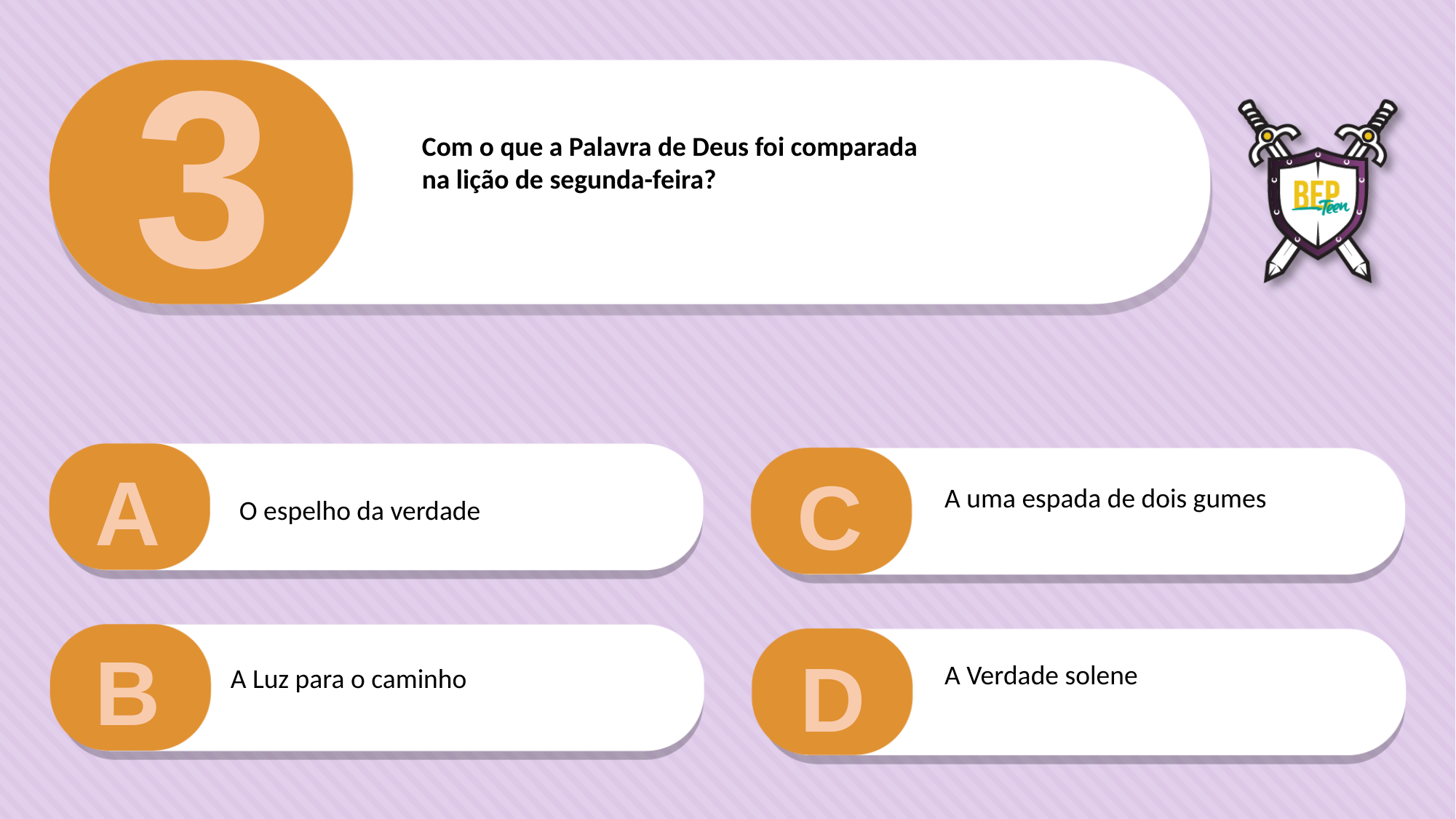

3
Com o que a Palavra de Deus foi comparada
na lição de segunda-feira?
A
C
A uma espada de dois gumes
O espelho da verdade
B
D
A Verdade solene
A Luz para o caminho